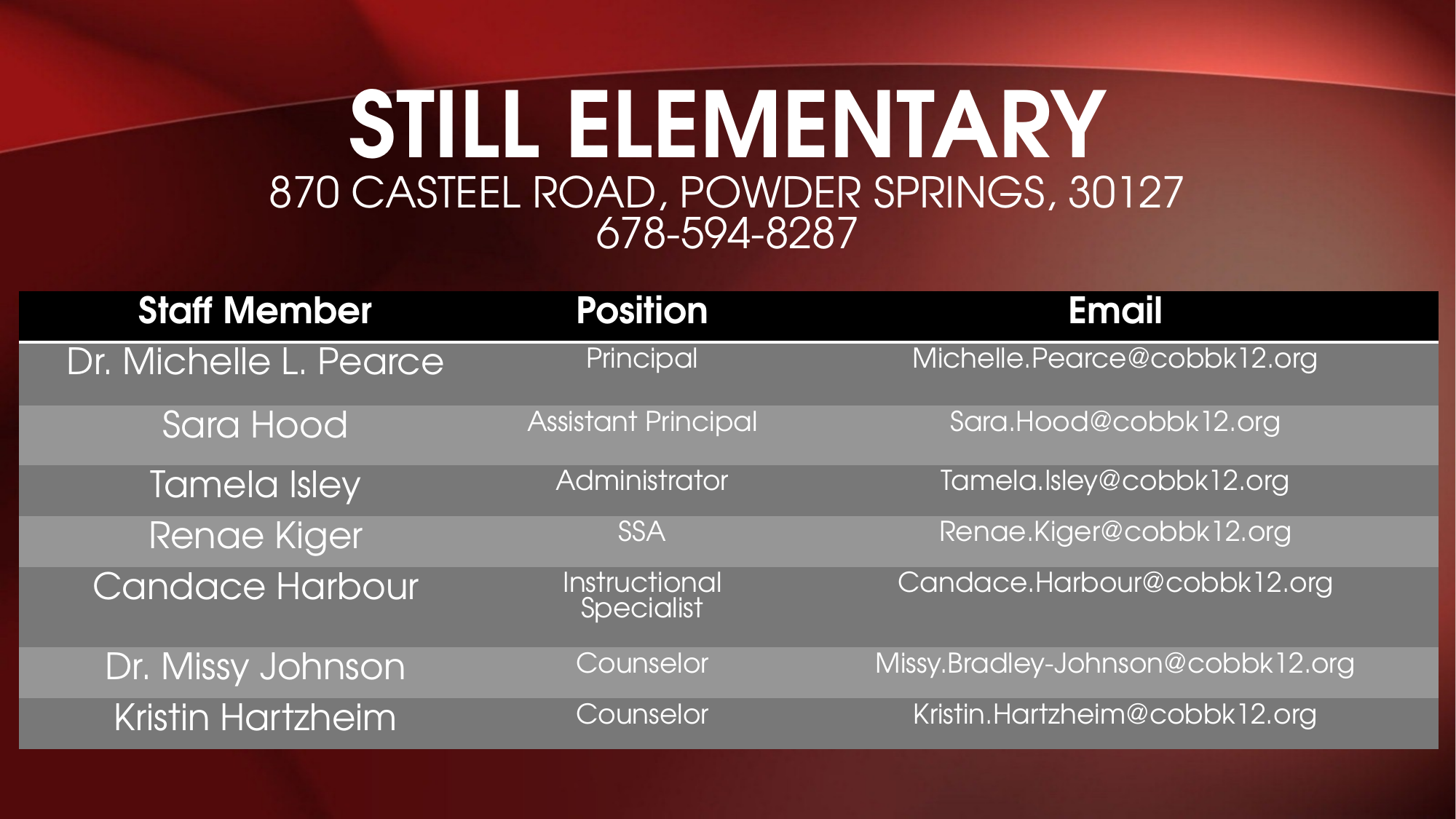

# Still Elementary 870 Casteel Road, powder Springs, 30127 678-594-8287
| Staff Member | Position | Email |
| --- | --- | --- |
| Dr. Michelle L. Pearce | Principal | Michelle.Pearce@cobbk12.org |
| Sara Hood | Assistant Principal | Sara.Hood@cobbk12.org |
| Tamela Isley | Administrator | Tamela.Isley@cobbk12.org |
| Renae Kiger | SSA | Renae.Kiger@cobbk12.org |
| Candace Harbour | Instructional Specialist | Candace.Harbour@cobbk12.org |
| Dr. Missy Johnson | Counselor | Missy.Bradley-Johnson@cobbk12.org |
| Kristin Hartzheim | Counselor | Kristin.Hartzheim@cobbk12.org |